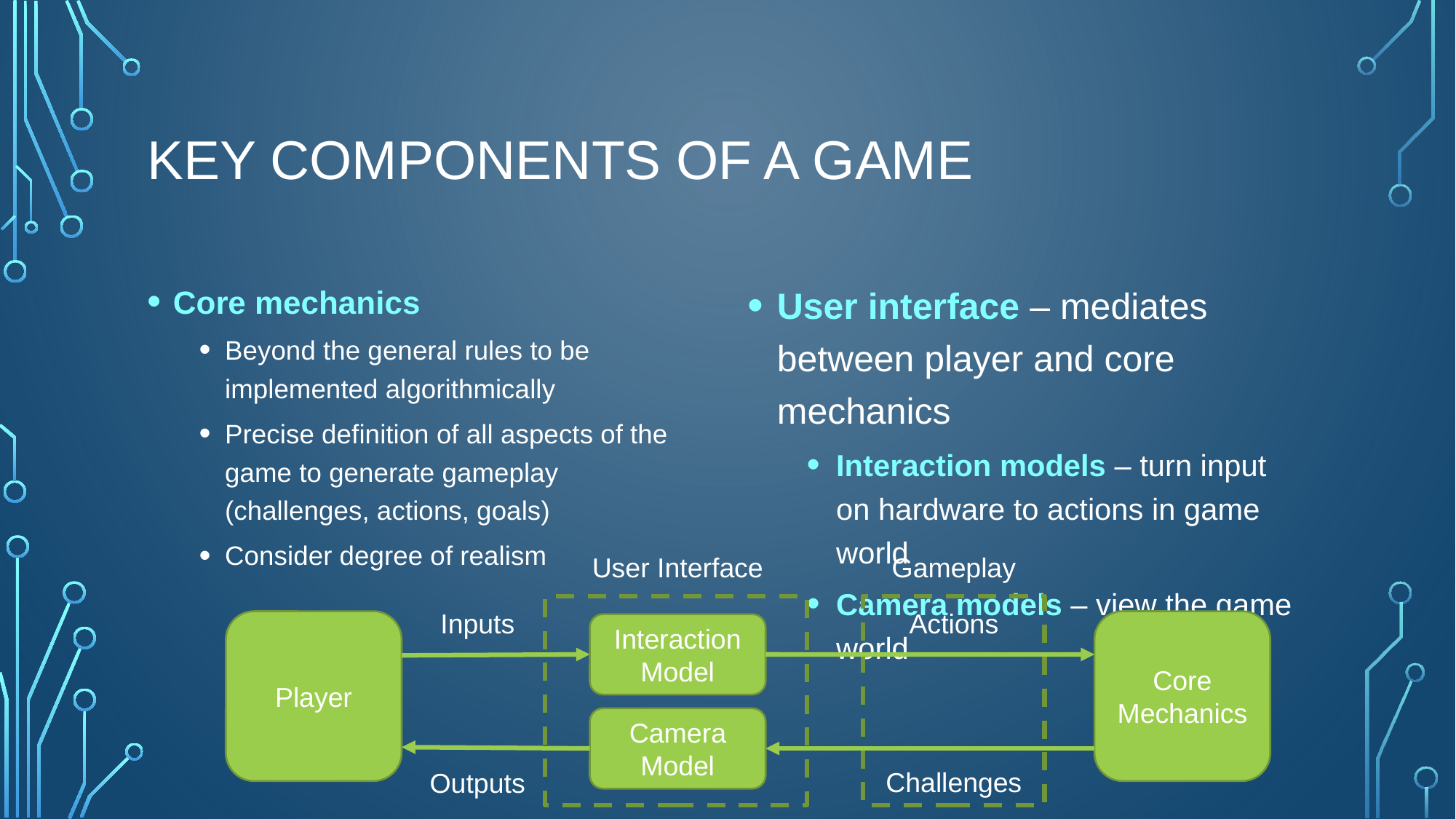

# Key Components of a game
Core mechanics
Beyond the general rules to be implemented algorithmically
Precise definition of all aspects of the game to generate gameplay (challenges, actions, goals)
Consider degree of realism

User interface – mediates between player and core mechanics
Interaction models – turn input on hardware to actions in game world
Camera models – view the game world
User Interface
Gameplay

Inputs
Actions
Player
Core Mechanics
Interaction Model
Camera Model
Challenges
Outputs